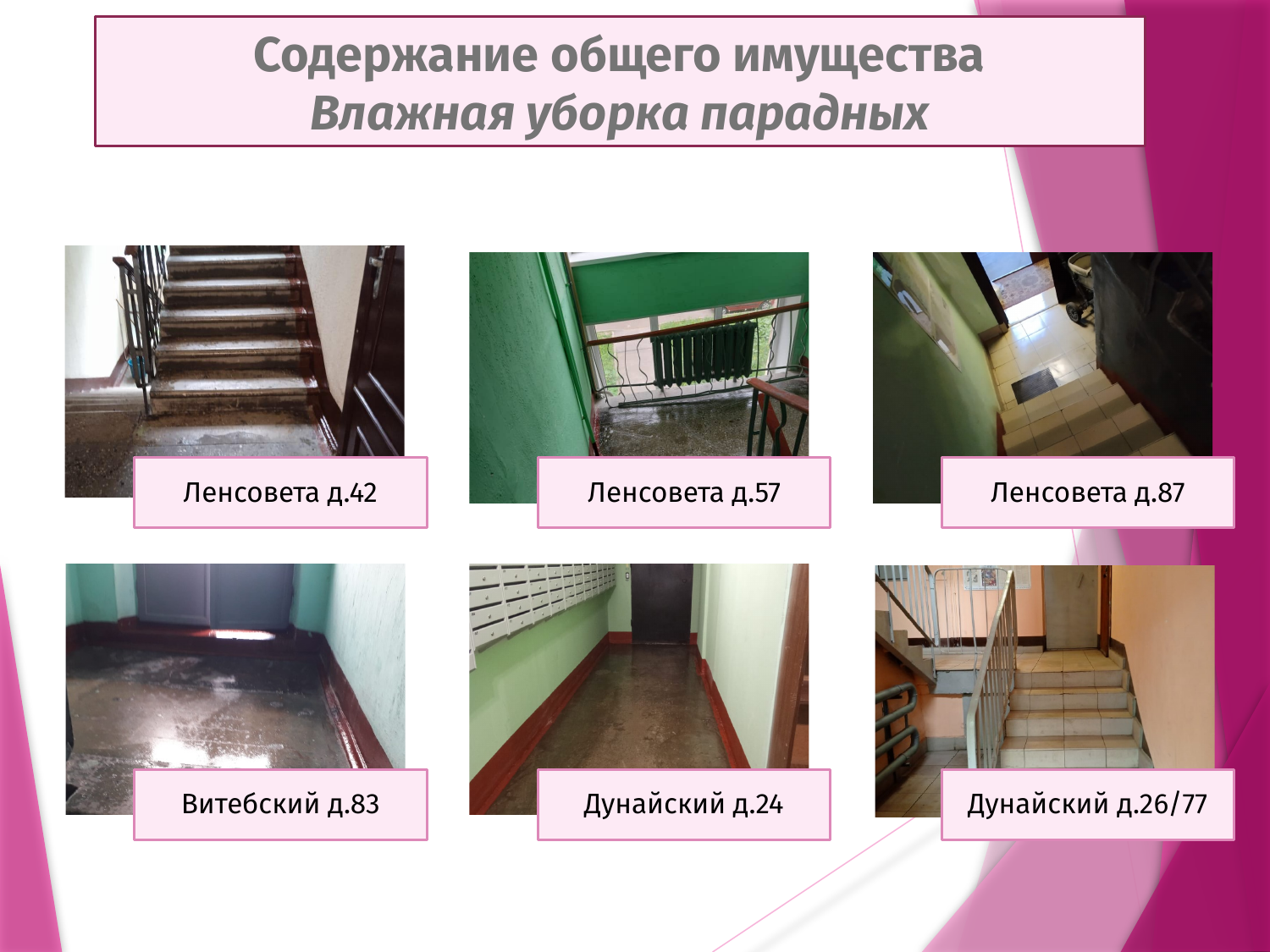

# Содержание общего имущества Влажная уборка парадных
Ленсовета д.42
Ленсовета д.57
Ленсовета д.87
Витебский д.83
Дунайский д.24
Дунайский д.26/77